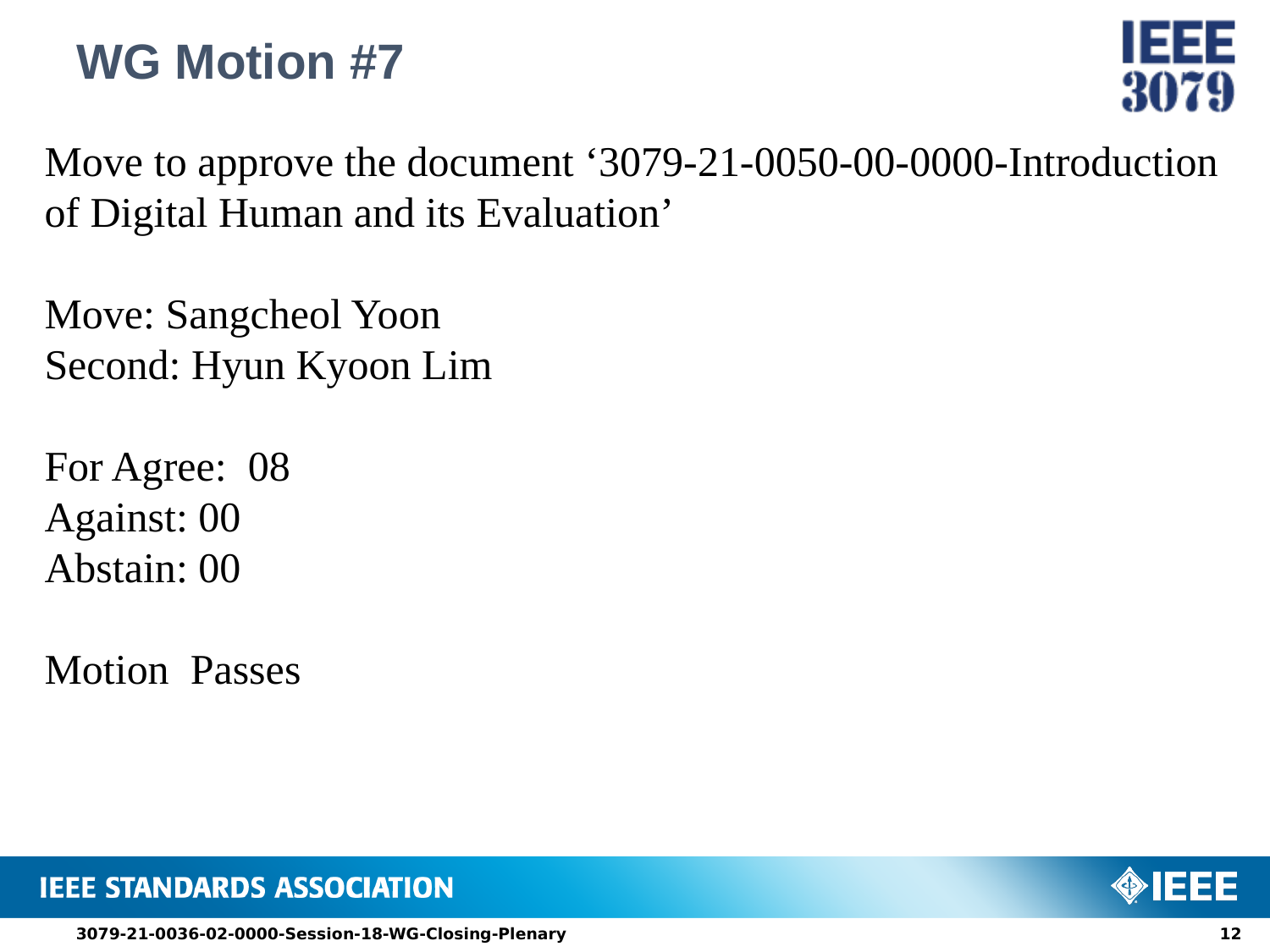

# WG Motion #7
Move to approve the document ‘3079-21-0050-00-0000-Introduction of Digital Human and its Evaluation’

Move: Sangcheol Yoon
Second: Hyun Kyoon Lim

For Agree:  08
Against: 00
Abstain: 00

Motion  Passes
3079-21-0036-02-0000-Session-18-WG-Closing-Plenary
12